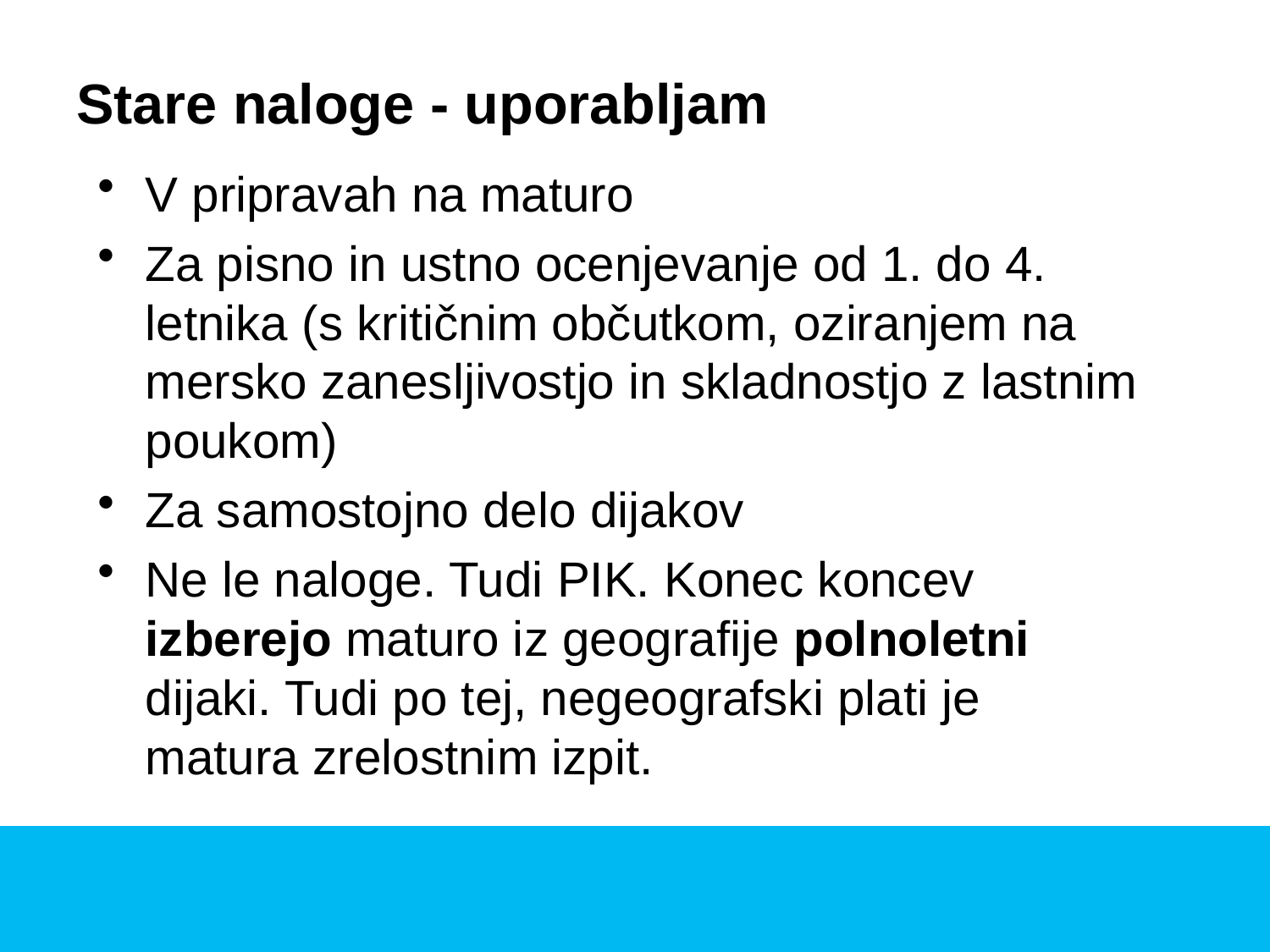

# Stare naloge - uporabljam
V pripravah na maturo
Za pisno in ustno ocenjevanje od 1. do 4. letnika (s kritičnim občutkom, oziranjem na mersko zanesljivostjo in skladnostjo z lastnim poukom)
Za samostojno delo dijakov
Ne le naloge. Tudi PIK. Konec koncev izberejo maturo iz geografije polnoletni dijaki. Tudi po tej, negeografski plati je matura zrelostnim izpit.